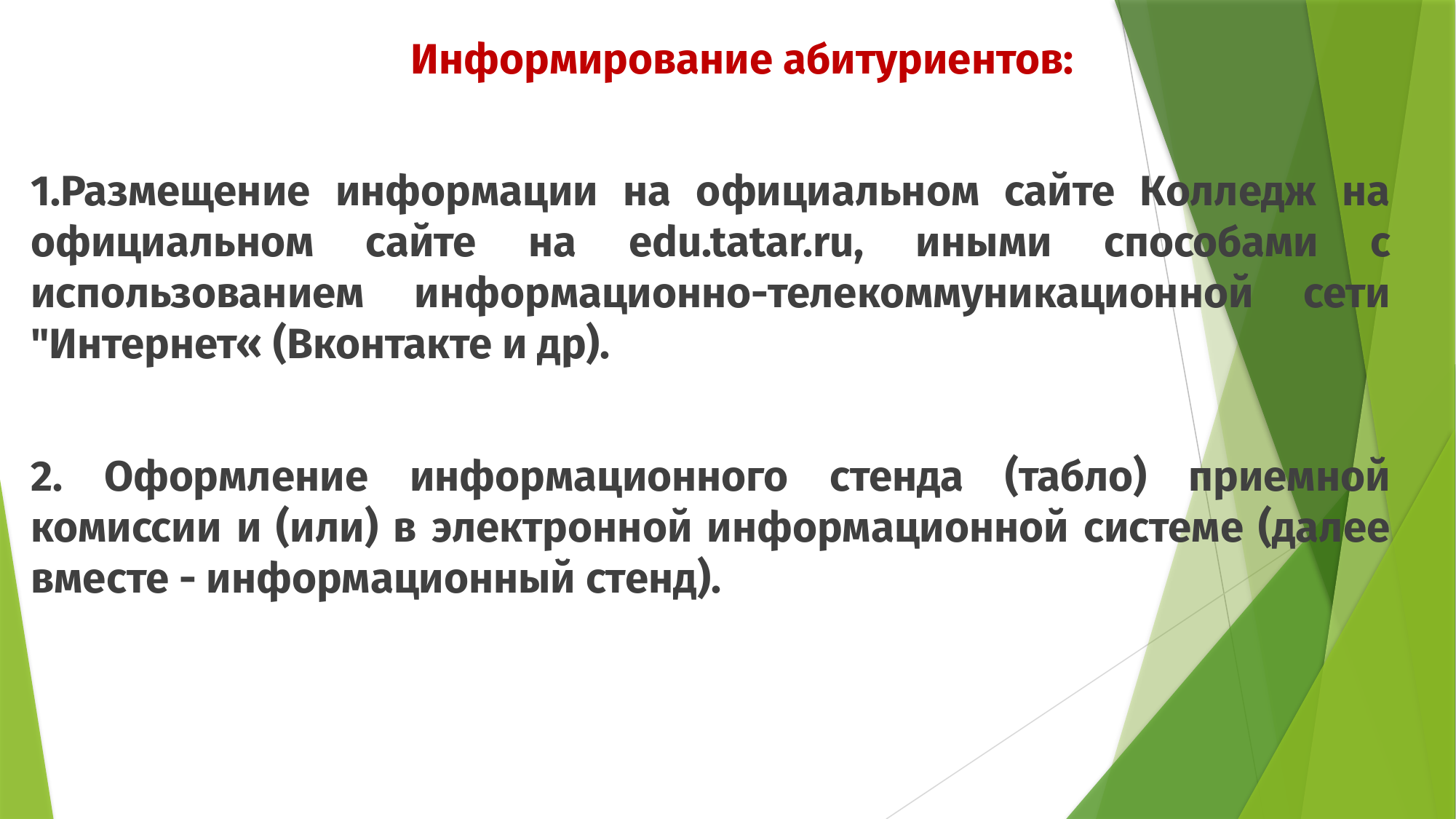

Информирование абитуриентов:

1.Размещение информации на официальном сайте Колледж на официальном сайте на edu.tatar.ru, иными способами с использованием информационно-телекоммуникационной сети "Интернет« (Вконтакте и др).

2. Оформление информационного стенда (табло) приемной комиссии и (или) в электронной информационной системе (далее вместе - информационный стенд).